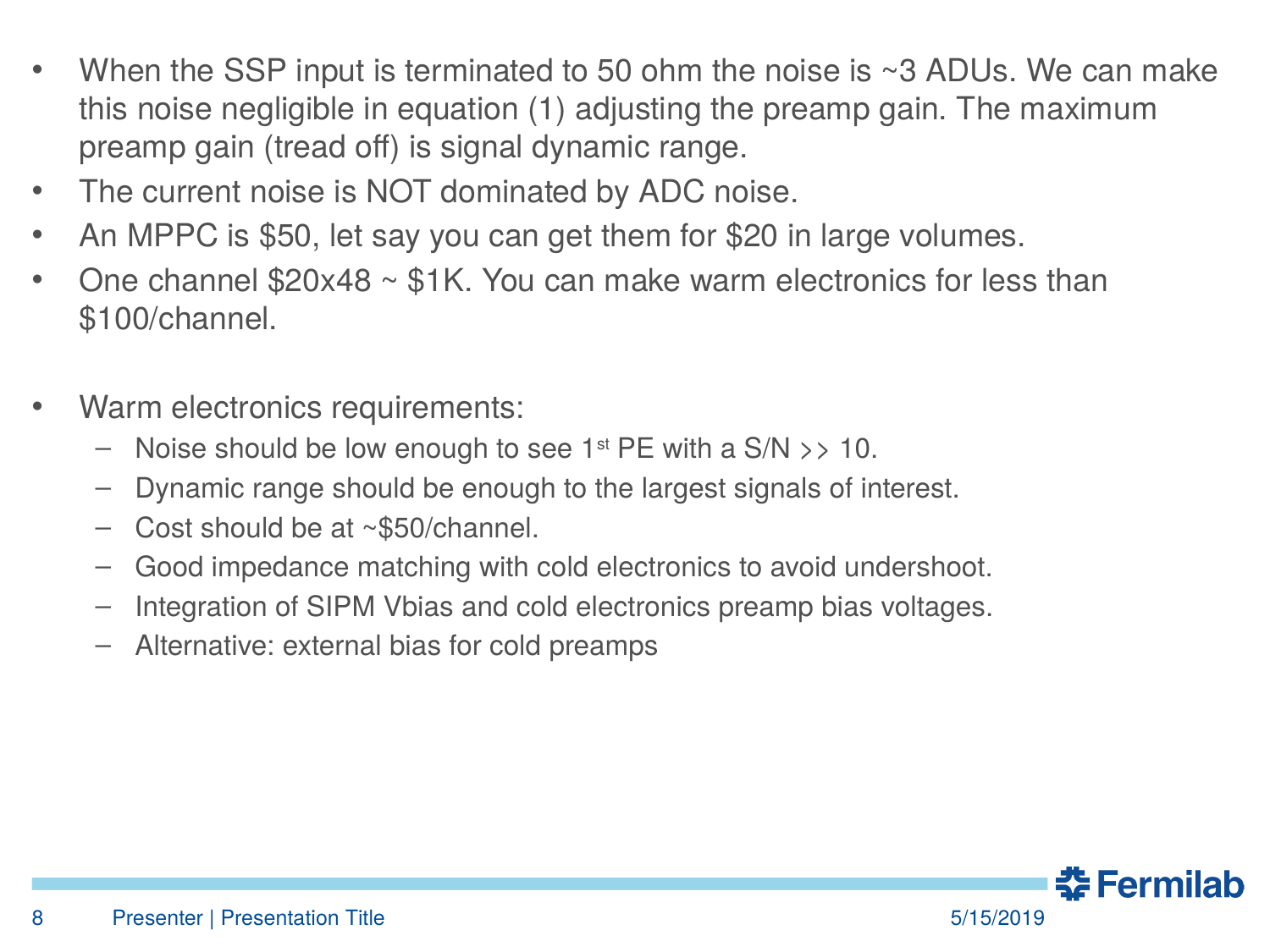

When the SSP input is terminated to 50 ohm the noise is ~3 ADUs. We can make this noise negligible in equation (1) adjusting the preamp gain. The maximum preamp gain (tread off) is signal dynamic range.
The current noise is NOT dominated by ADC noise.
An MPPC is $50, let say you can get them for $20 in large volumes.
One channel $20x48 ~ $1K. You can make warm electronics for less than $100/channel.

Warm electronics requirements:
Noise should be low enough to see 1st PE with a S/N >> 10.
Dynamic range should be enough to the largest signals of interest.
Cost should be at ~$50/channel.
Good impedance matching with cold electronics to avoid undershoot.
Integration of SIPM Vbias and cold electronics preamp bias voltages.
Alternative: external bias for cold preamps

8
Presenter | Presentation Title
5/15/2019